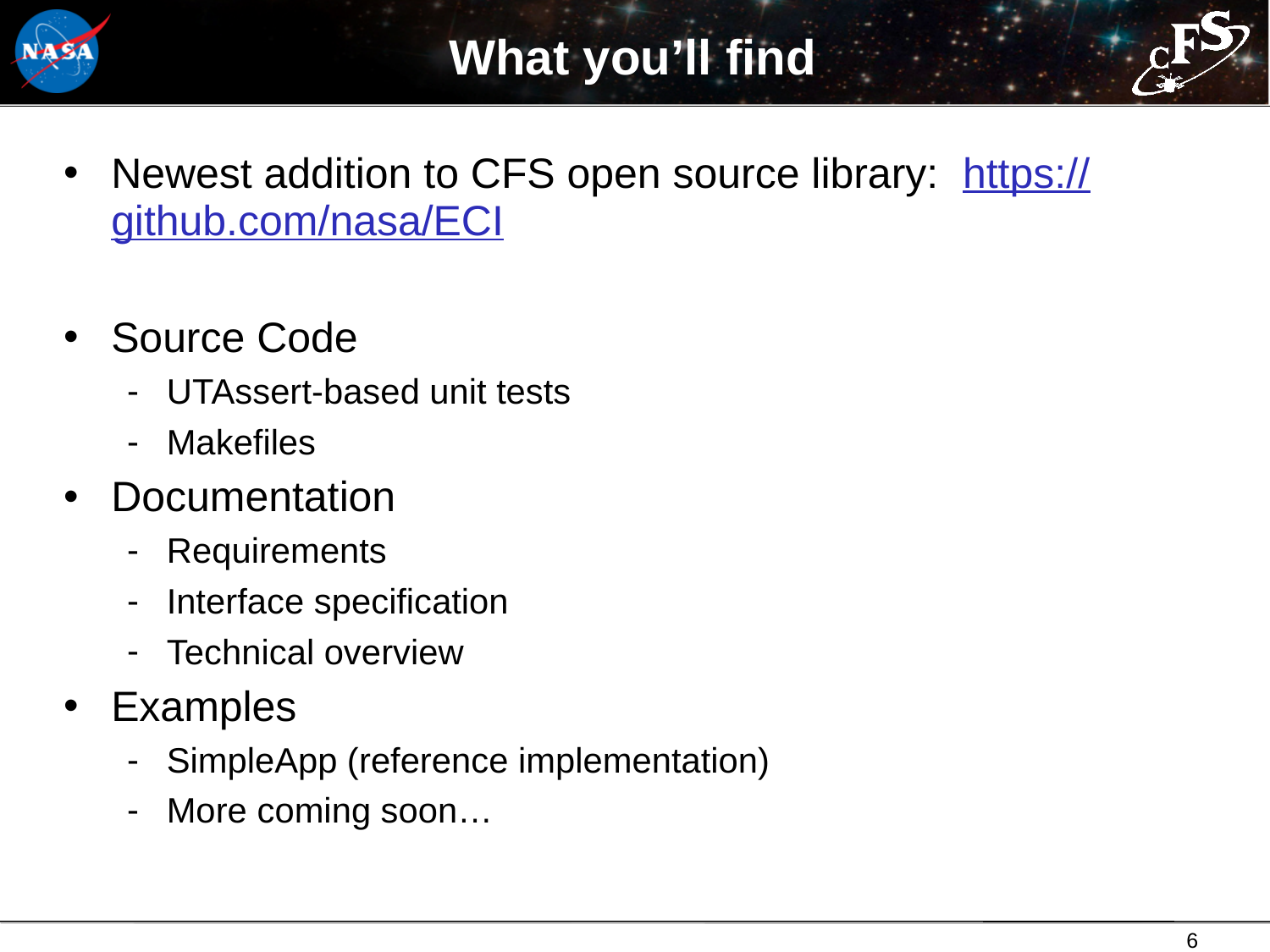

# What you’ll find
Newest addition to CFS open source library:  https://github.com/nasa/ECI

Source Code
UTAssert-based unit tests
Makefiles
Documentation
Requirements
Interface specification
Technical overview
Examples
SimpleApp (reference implementation)
More coming soon…